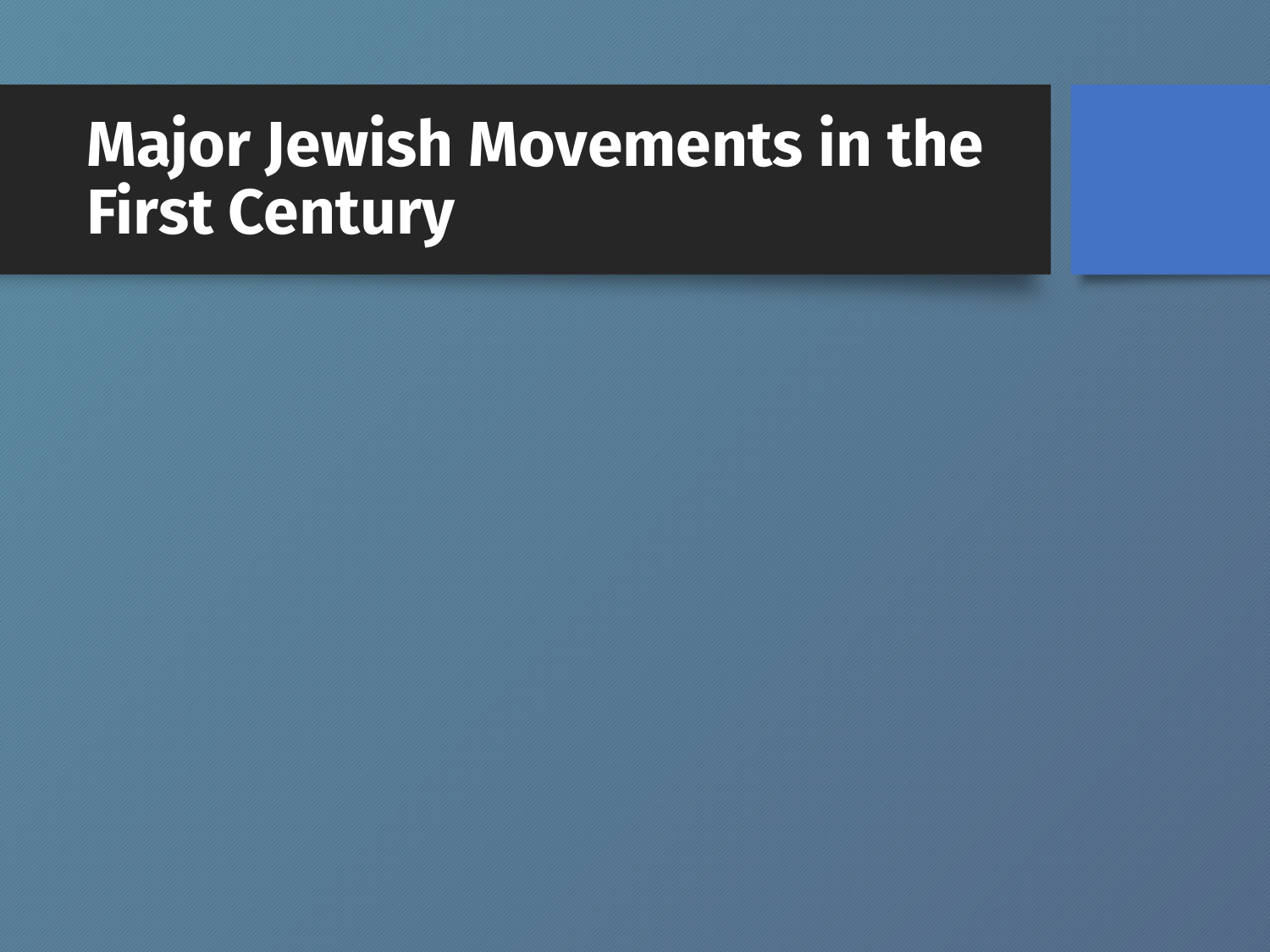

# Major Jewish Movements in the First Century